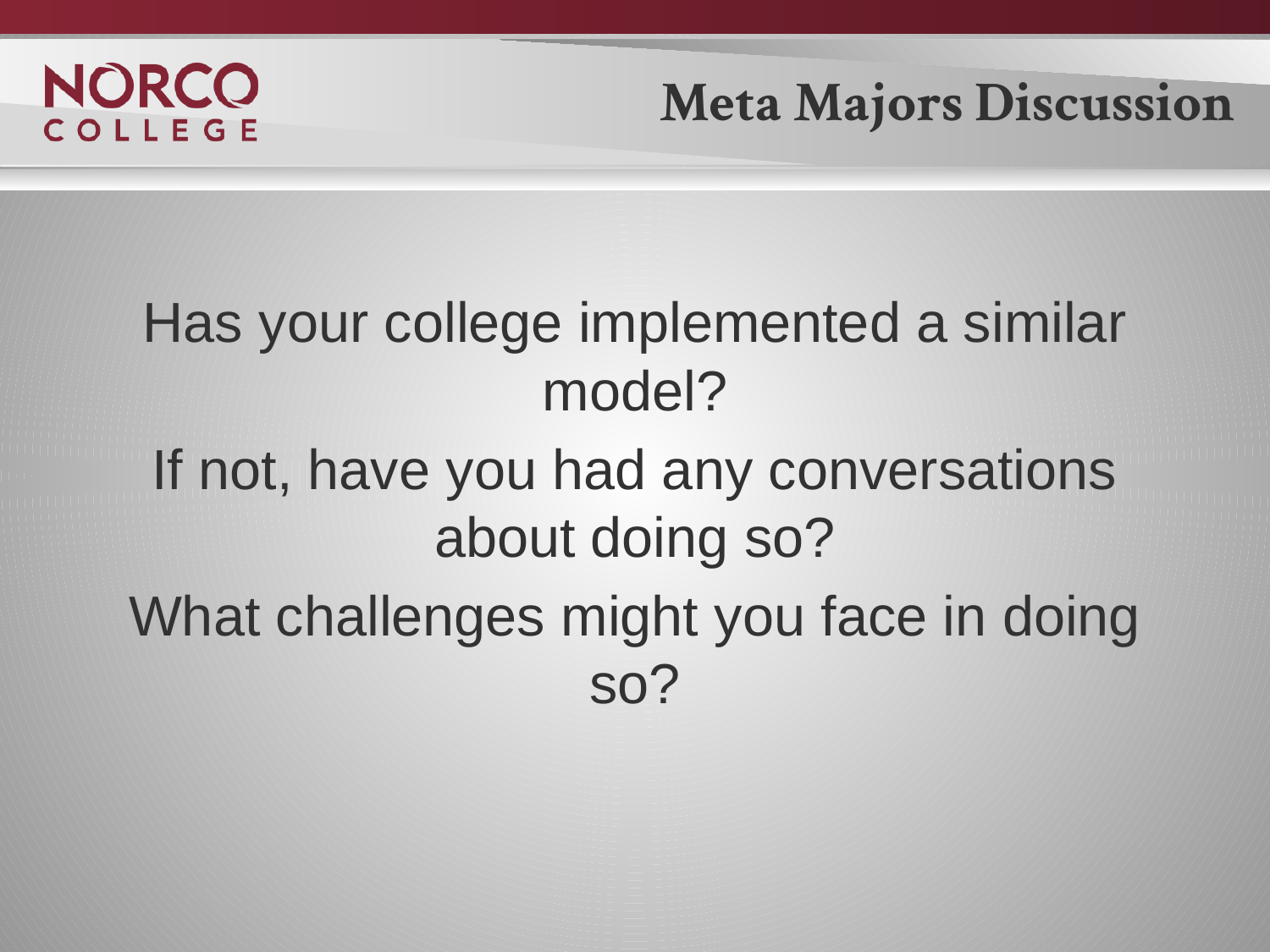

# Meta Majors Discussion

Has your college implemented a similar model?
If not, have you had any conversations about doing so?
What challenges might you face in doing so?